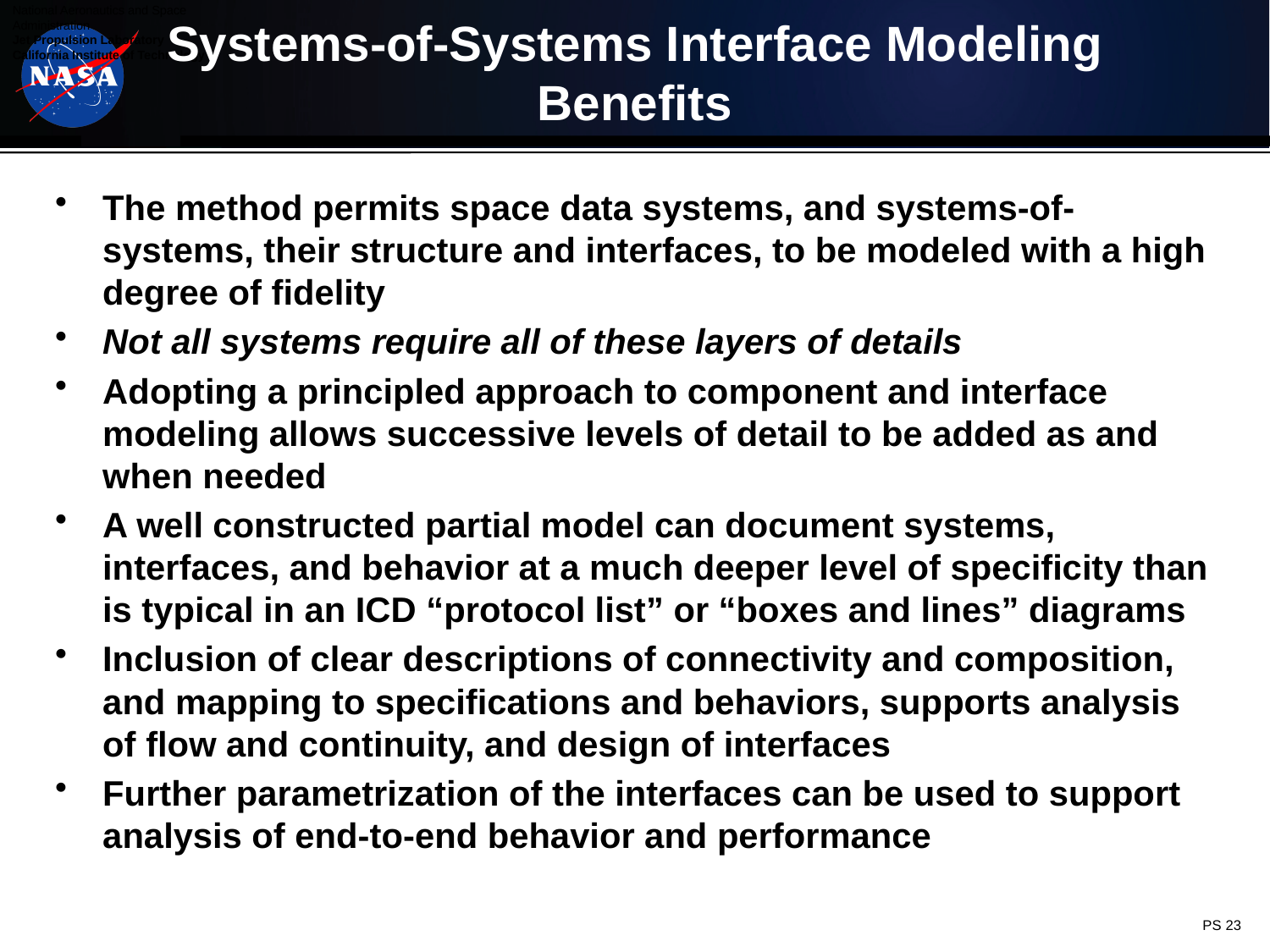

# Systems-of-Systems Interface Modeling Benefits
The method permits space data systems, and systems-of-systems, their structure and interfaces, to be modeled with a high degree of fidelity
Not all systems require all of these layers of details
Adopting a principled approach to component and interface modeling allows successive levels of detail to be added as and when needed
A well constructed partial model can document systems, interfaces, and behavior at a much deeper level of specificity than is typical in an ICD “protocol list” or “boxes and lines” diagrams
Inclusion of clear descriptions of connectivity and composition, and mapping to specifications and behaviors, supports analysis of flow and continuity, and design of interfaces
Further parametrization of the interfaces can be used to support analysis of end-to-end behavior and performance